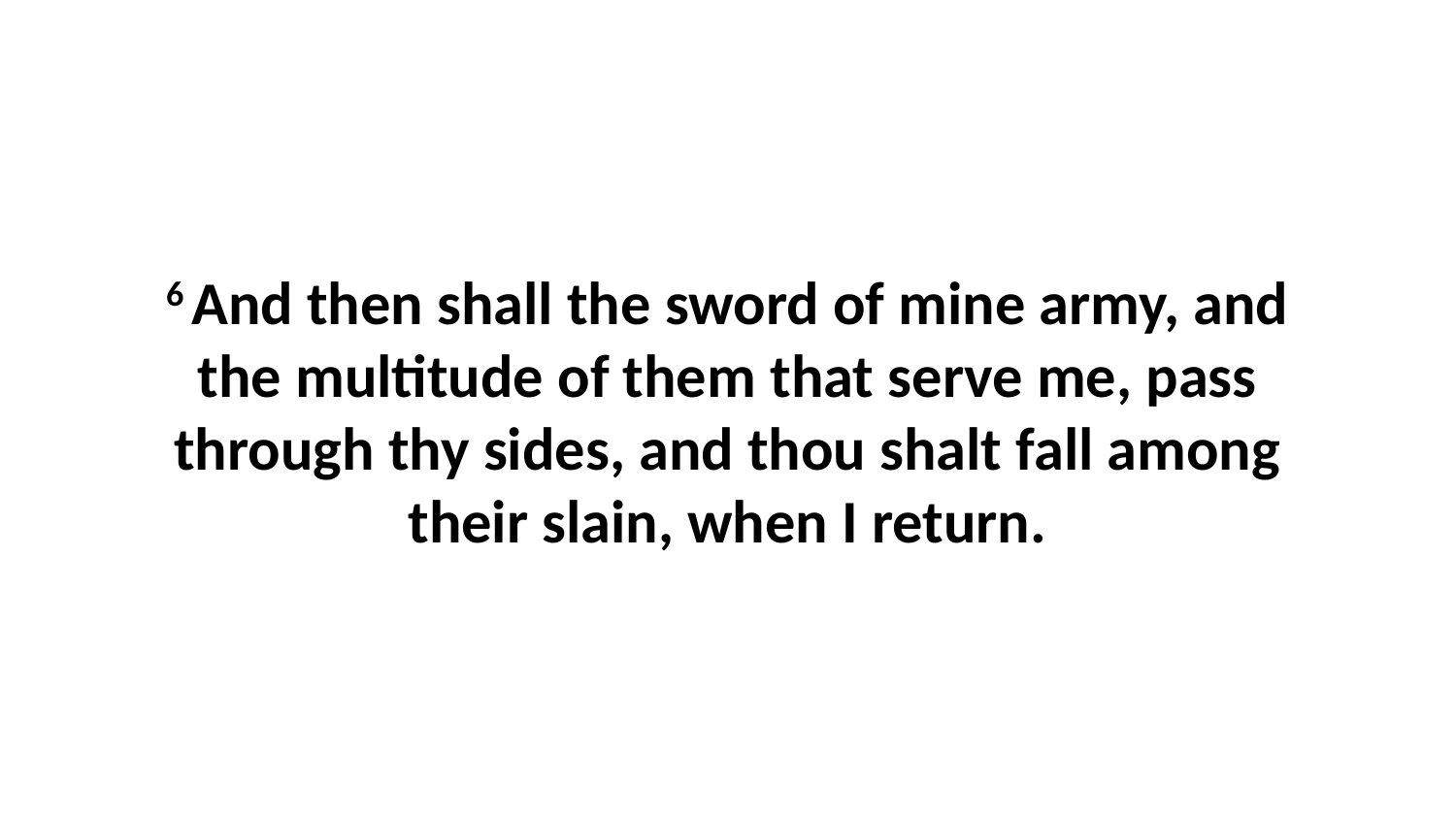

6 And then shall the sword of mine army, and the multitude of them that serve me, pass through thy sides, and thou shalt fall among their slain, when I return.